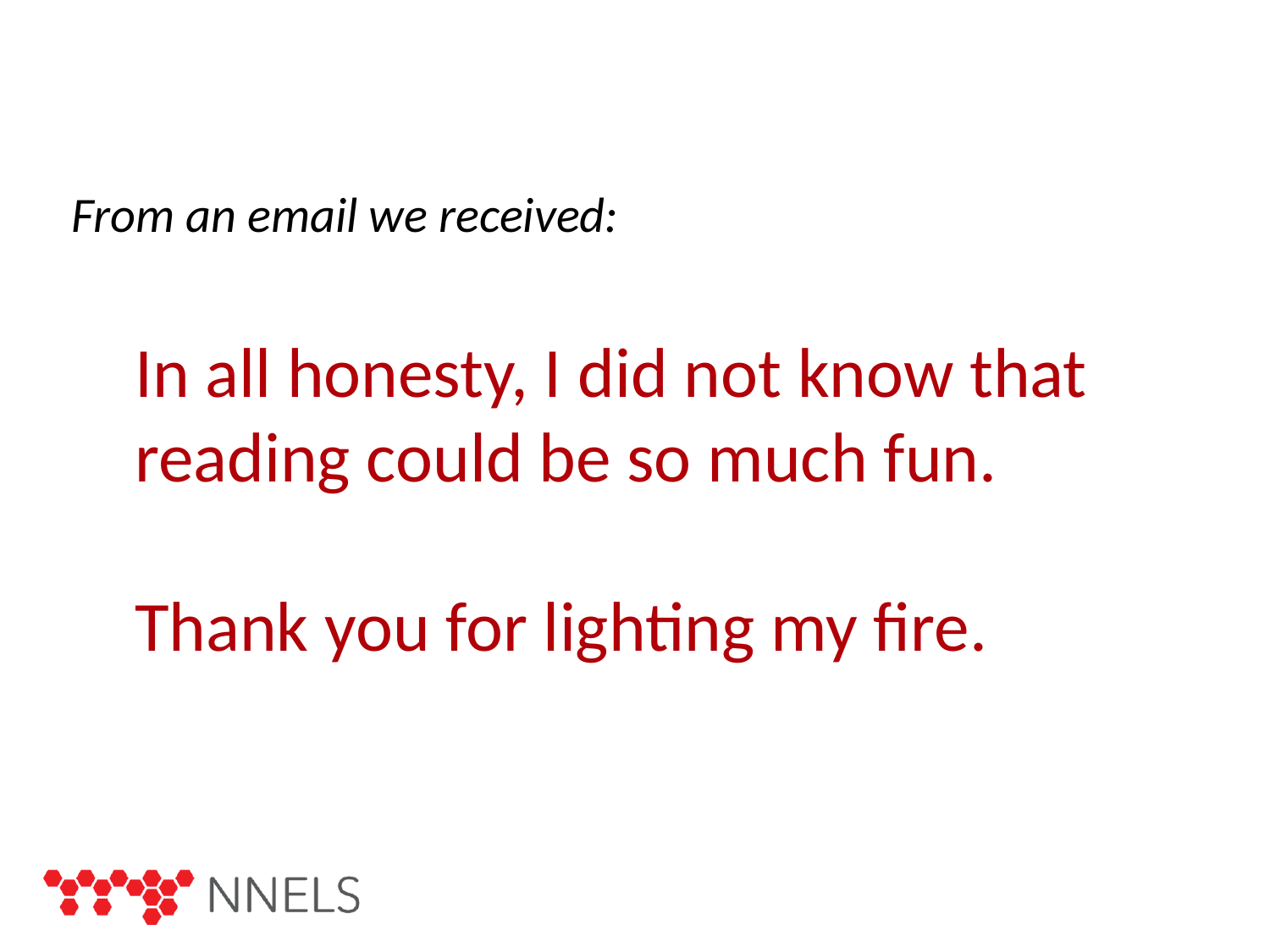

From an email we received:

In all honesty, I did not know that reading could be so much fun.

Thank you for lighting my fire.